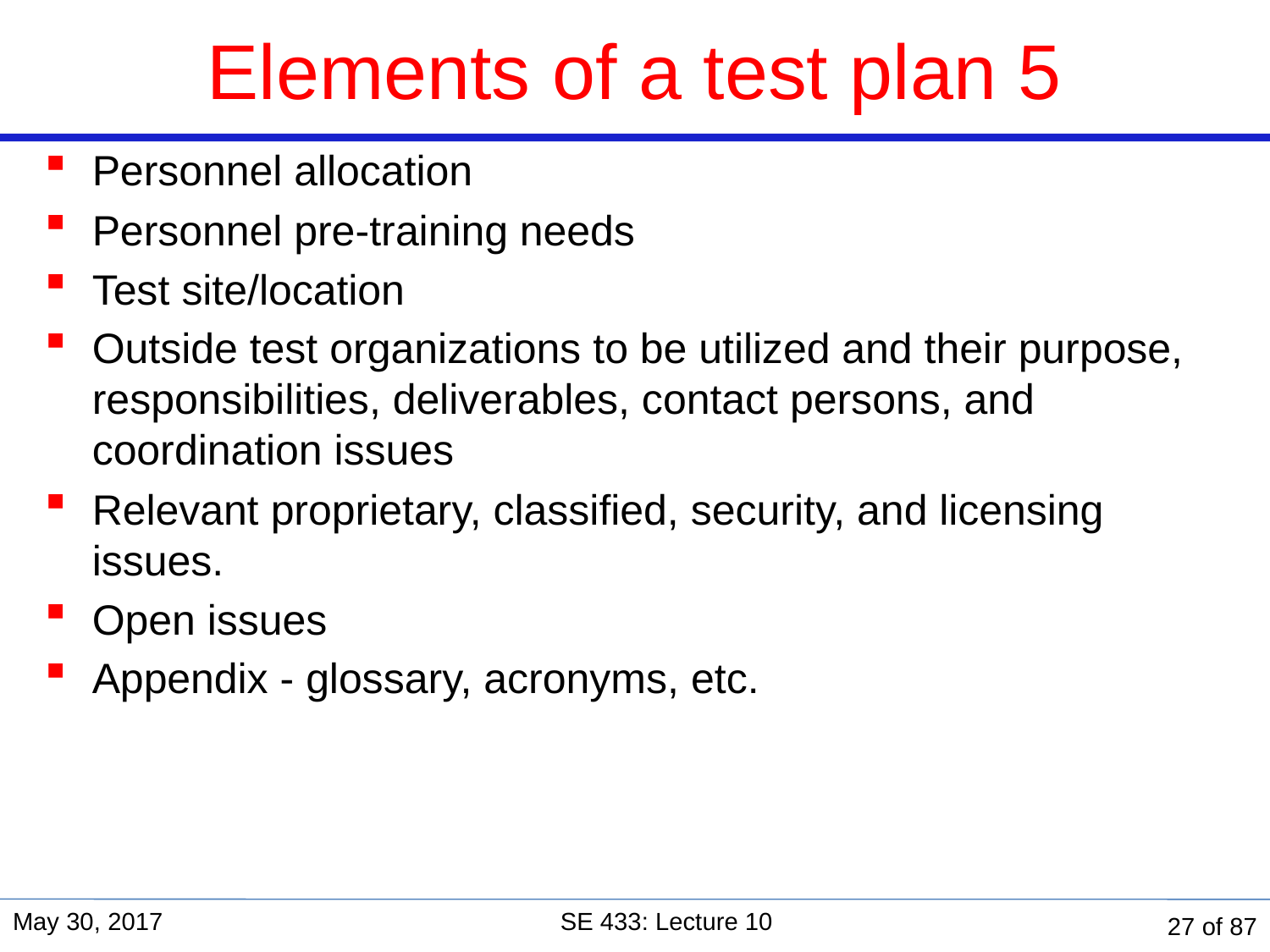

# Elements of a test plan 5
Personnel allocation
Personnel pre-training needs
Test site/location
Outside test organizations to be utilized and their purpose, responsibilities, deliverables, contact persons, and coordination issues
Relevant proprietary, classified, security, and licensing issues.
Open issues
Appendix - glossary, acronyms, etc.
May 30, 2017
SE 433: Lecture 10
27 of 87